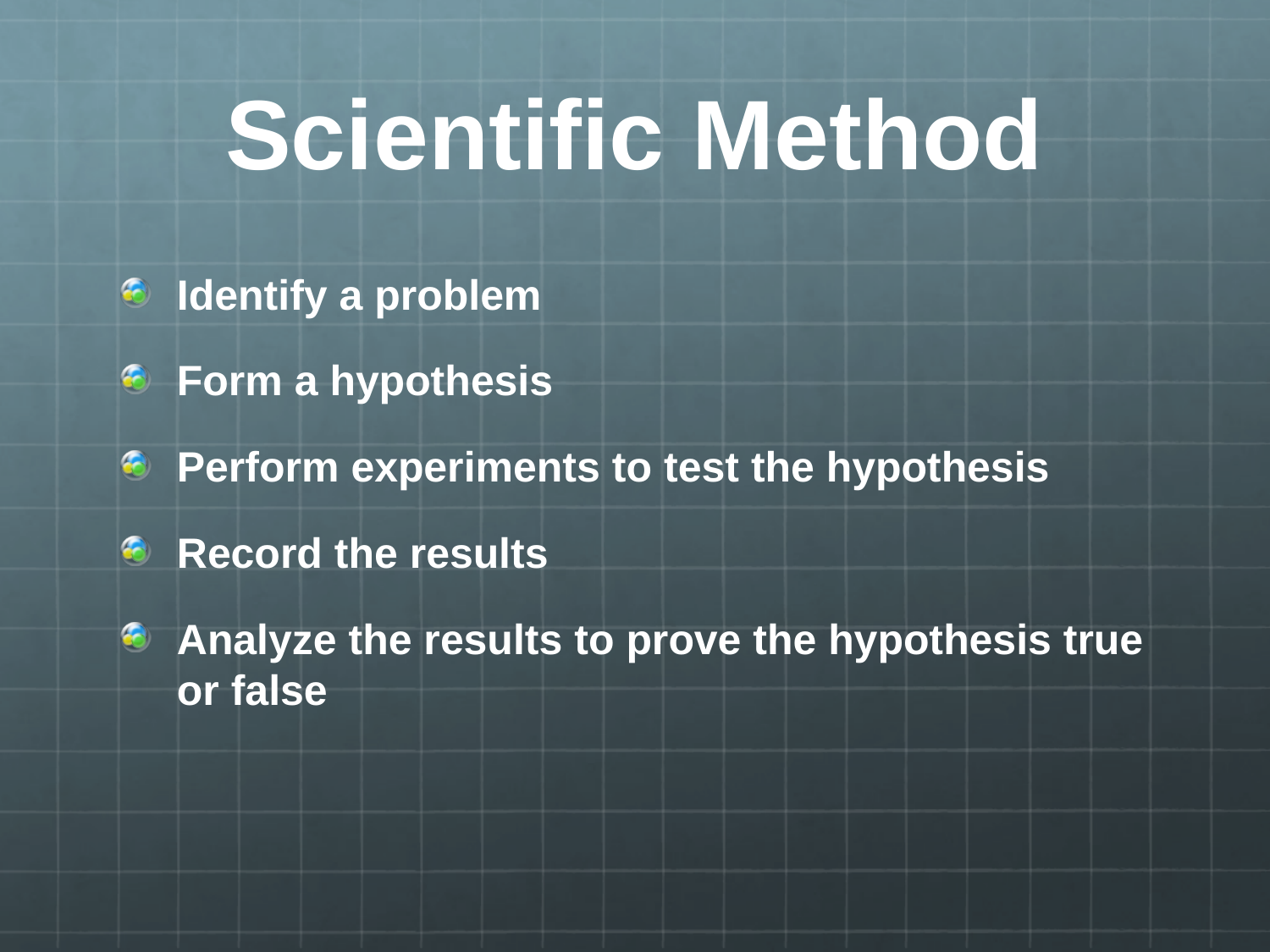

# Scientific Method
Identify a problem
Form a hypothesis
Perform experiments to test the hypothesis
Record the results
Analyze the results to prove the hypothesis true or false